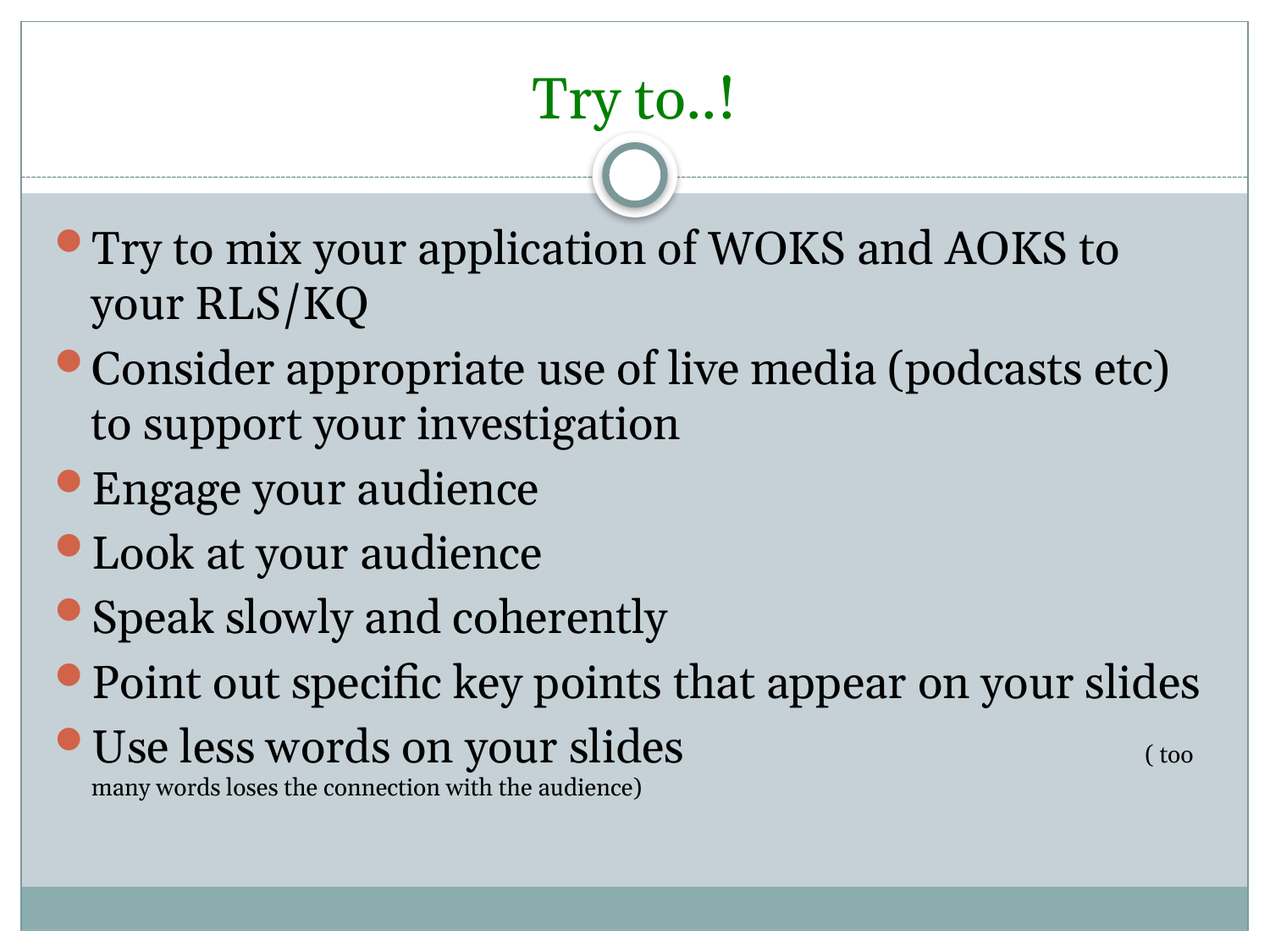

# Try to..!
Try to mix your application of WOKS and AOKS to your RLS/KQ
Consider appropriate use of live media (podcasts etc) to support your investigation
Engage your audience
Look at your audience
Speak slowly and coherently
Point out specific key points that appear on your slides
Use less words on your slides                                         ( too many words loses the connection with the audience)